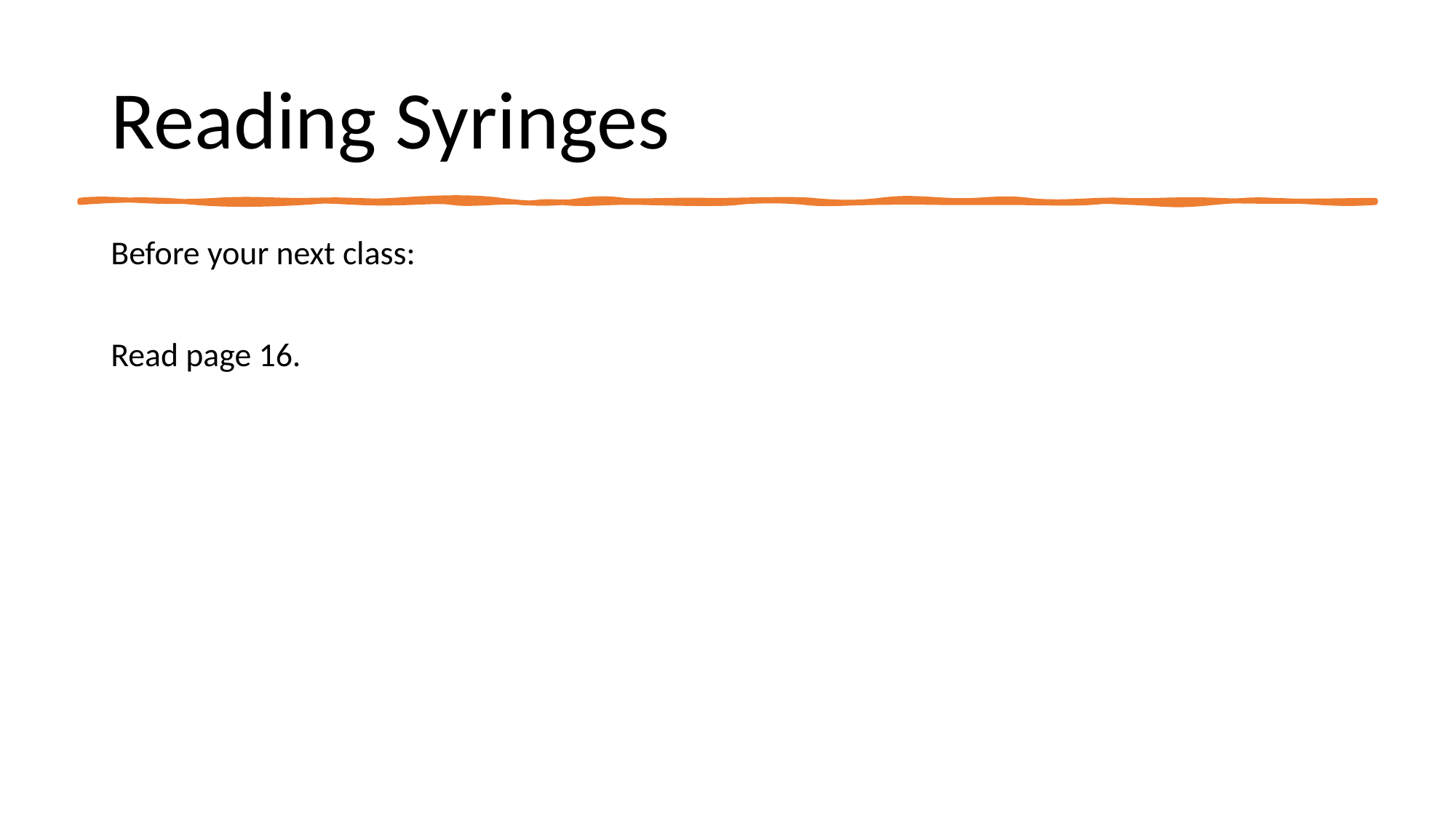

# Reading Syringes

Before your next class:

Read page 16.